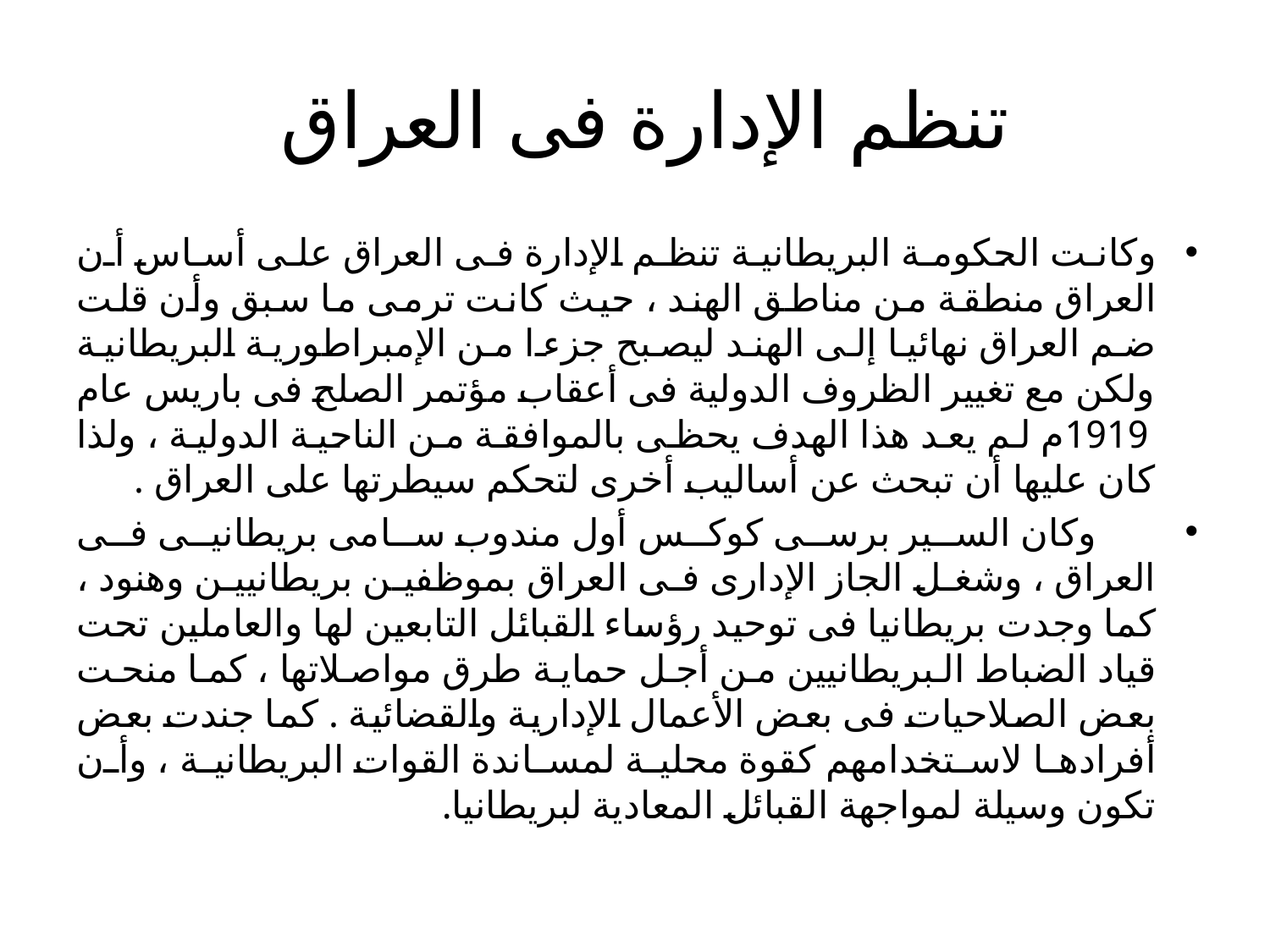

# تنظم الإدارة فى العراق
وكانت الحكومة البريطانية تنظم الإدارة فى العراق على أساس أن العراق منطقة من مناطق الهند ، حيث كانت ترمى ما سبق وأن قلت ضم العراق نهائيا إلى الهند ليصبح جزءا من الإمبراطورية البريطانية ولكن مع تغيير الظروف الدولية فى أعقاب مؤتمر الصلح فى باريس عام 1919م لم يعد هذا الهدف يحظى بالموافقة من الناحية الدولية ، ولذا كان عليها أن تبحث عن أساليب أخرى لتحكم سيطرتها على العراق .
      وكان السير برسى كوكس أول مندوب سامى بريطانيى فى العراق ، وشغل الجاز الإدارى فى العراق بموظفين بريطانيين وهنود ، كما وجدت بريطانيا فى توحيد رؤساء القبائل التابعين لها والعاملين تحت قياد الضباط البريطانيين من أجل حماية طرق مواصلاتها ، كما منحت بعض الصلاحيات فى بعض الأعمال الإدارية والقضائية . كما جندت بعض أفرادها لاستخدامهم كقوة محلية لمساندة القوات البريطانية ، وأن تكون وسيلة لمواجهة القبائل المعادية لبريطانيا.